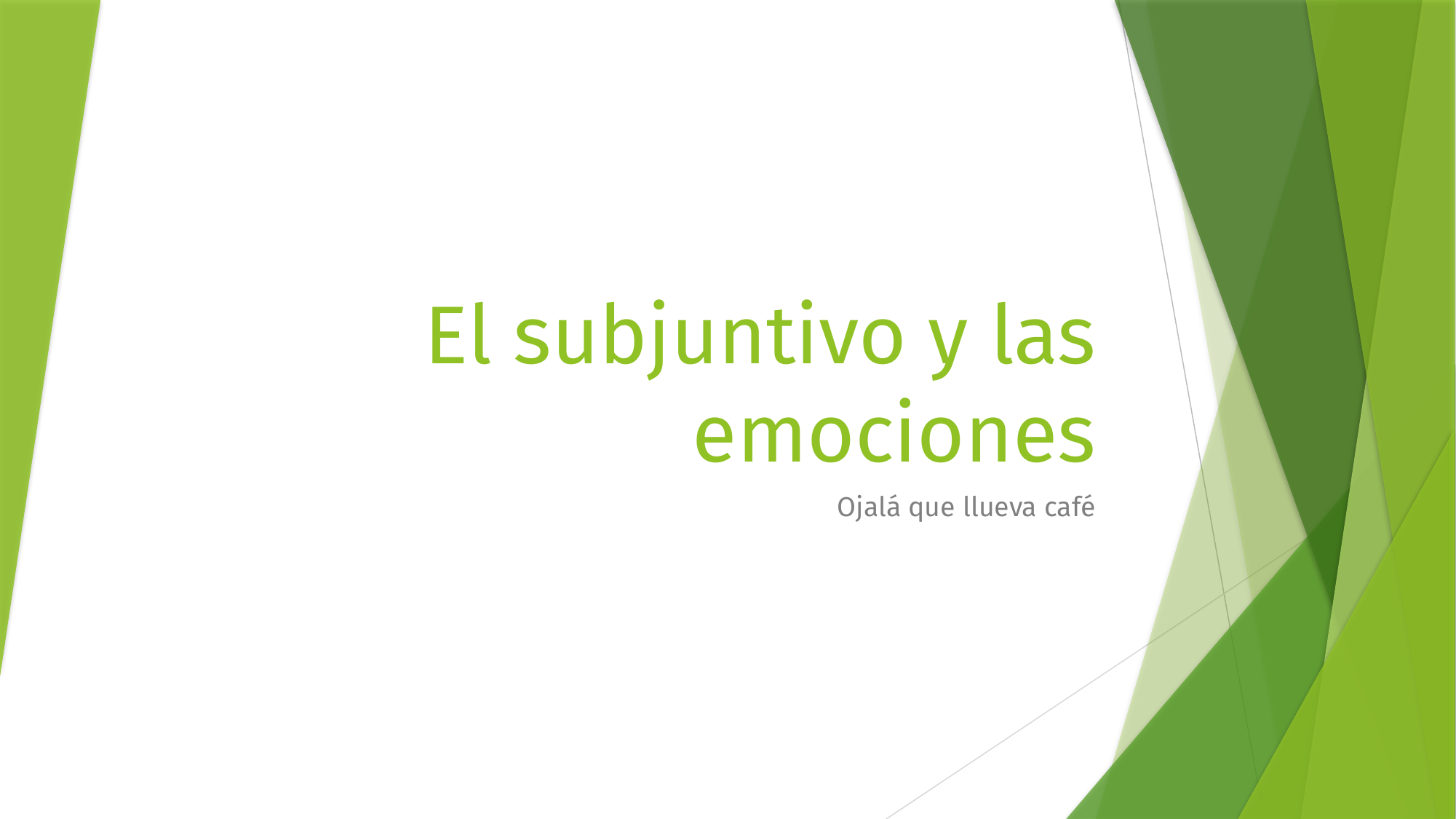

# El subjuntivo y las emociones
Ojalá que llueva café